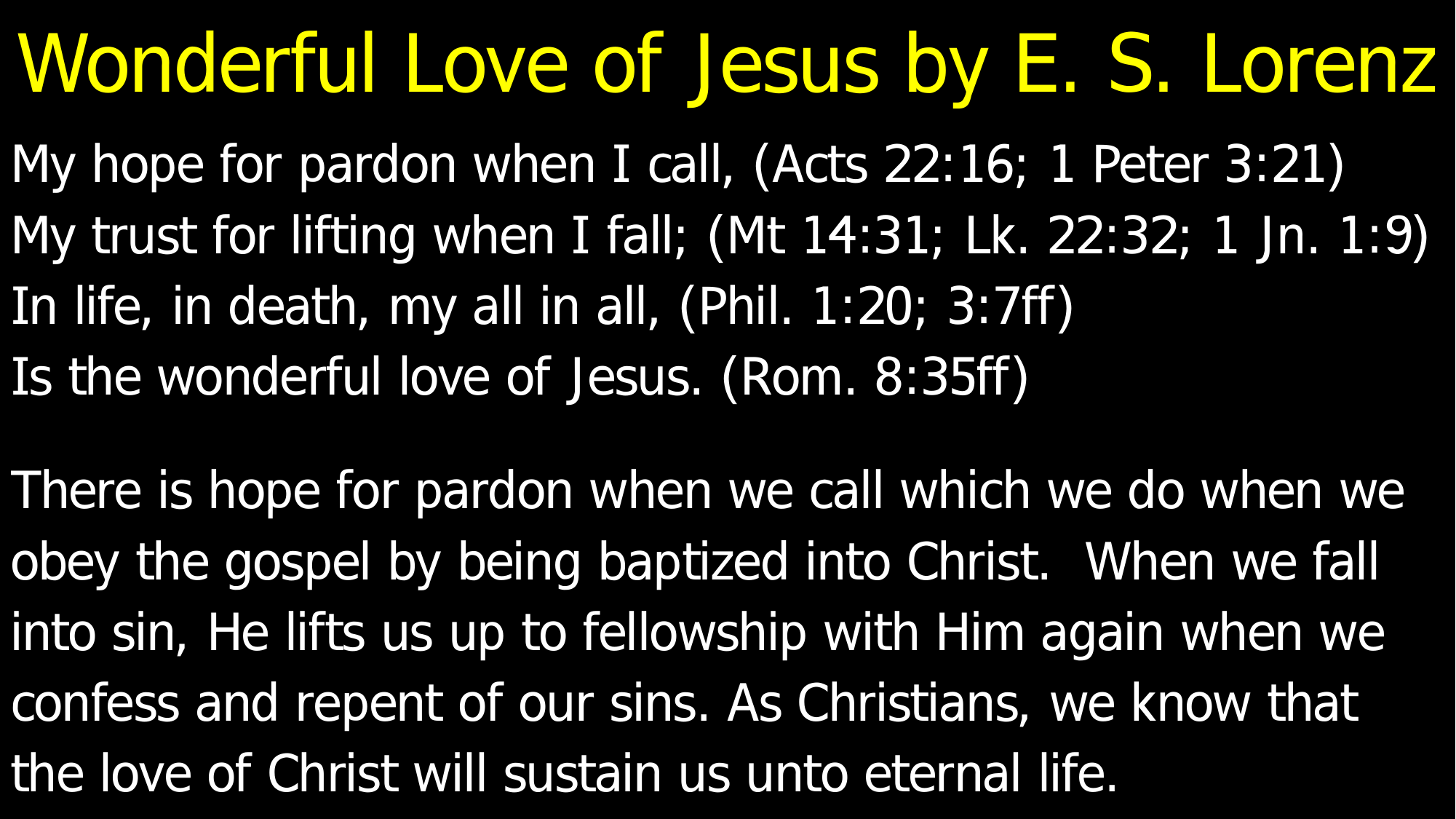

# Wonderful Love of Jesus by E. S. Lorenz
My hope for pardon when I call, (Acts 22:16; 1 Peter 3:21)
My trust for lifting when I fall; (Mt 14:31; Lk. 22:32; 1 Jn. 1:9)
In life, in death, my all in all, (Phil. 1:20; 3:7ff)
Is the wonderful love of Jesus. (Rom. 8:35ff)

There is hope for pardon when we call which we do when we
obey the gospel by being baptized into Christ.  When we fall
into sin, He lifts us up to fellowship with Him again when we
confess and repent of our sins. As Christians, we know that
the love of Christ will sustain us unto eternal life.